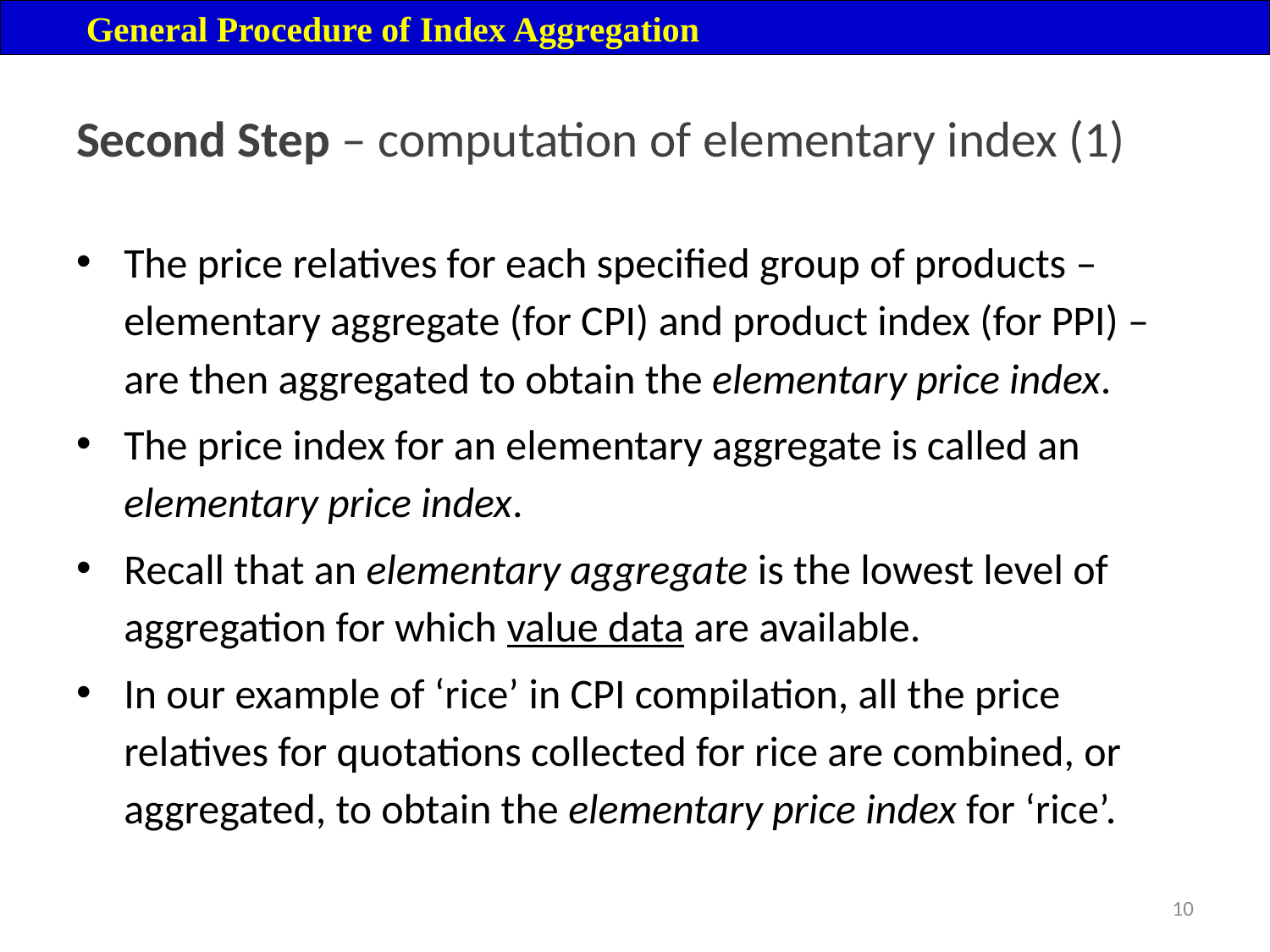

General Procedure of Index Aggregation
# Second Step – computation of elementary index (1)
The price relatives for each specified group of products – elementary aggregate (for CPI) and product index (for PPI) – are then aggregated to obtain the elementary price index.
The price index for an elementary aggregate is called an elementary price index.
Recall that an elementary aggregate is the lowest level of aggregation for which value data are available.
In our example of ‘rice’ in CPI compilation, all the price relatives for quotations collected for rice are combined, or aggregated, to obtain the elementary price index for ‘rice’.

10